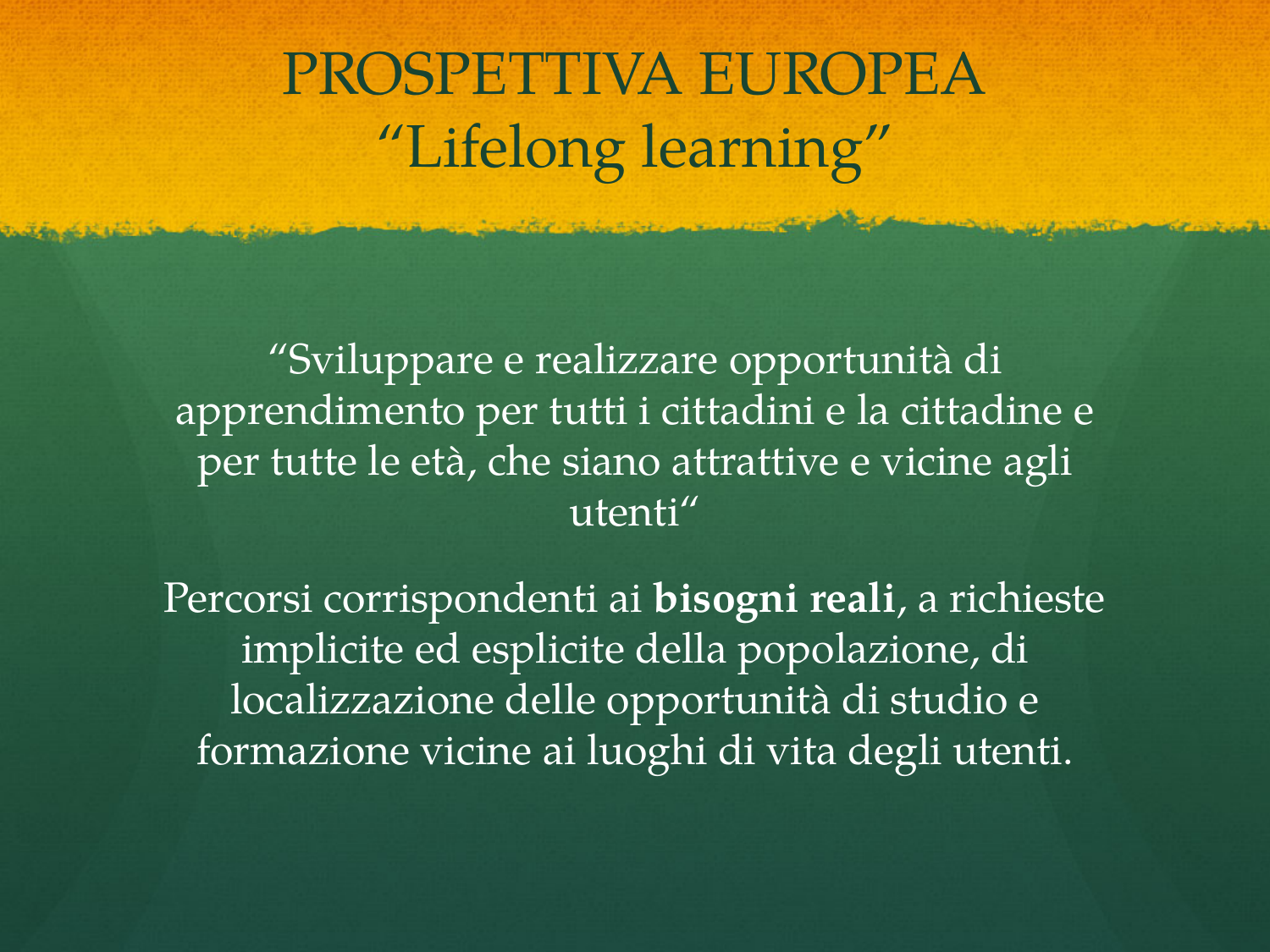

# PROSPETTIVA EUROPEA “Lifelong learning”
“Sviluppare e realizzare opportunità di apprendimento per tutti i cittadini e la cittadine e per tutte le età, che siano attrattive e vicine agli utenti“
Percorsi corrispondenti ai bisogni reali, a richieste implicite ed esplicite della popolazione, di localizzazione delle opportunità di studio e formazione vicine ai luoghi di vita degli utenti.